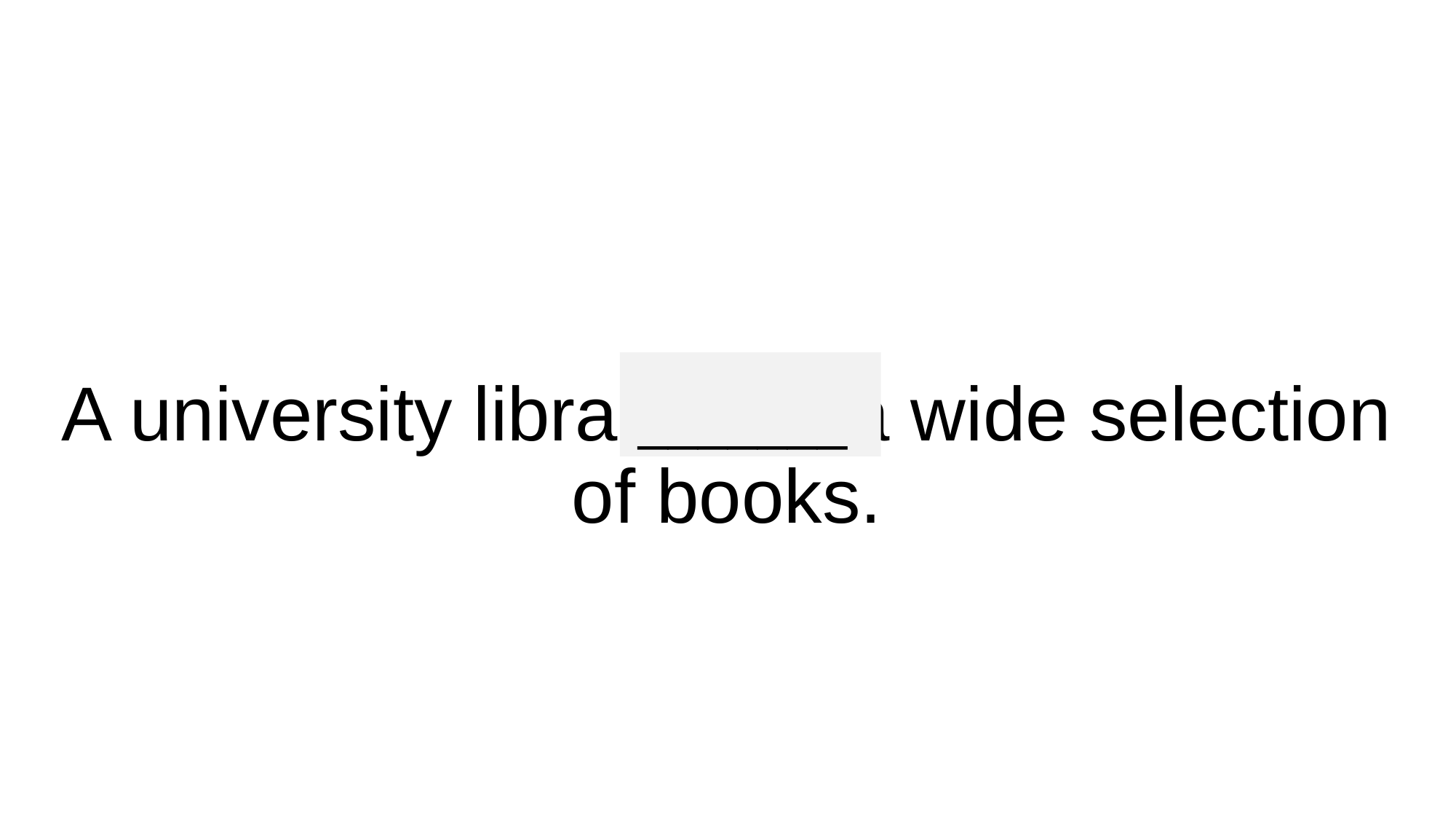

_______
# A university library has a wide selection of books.